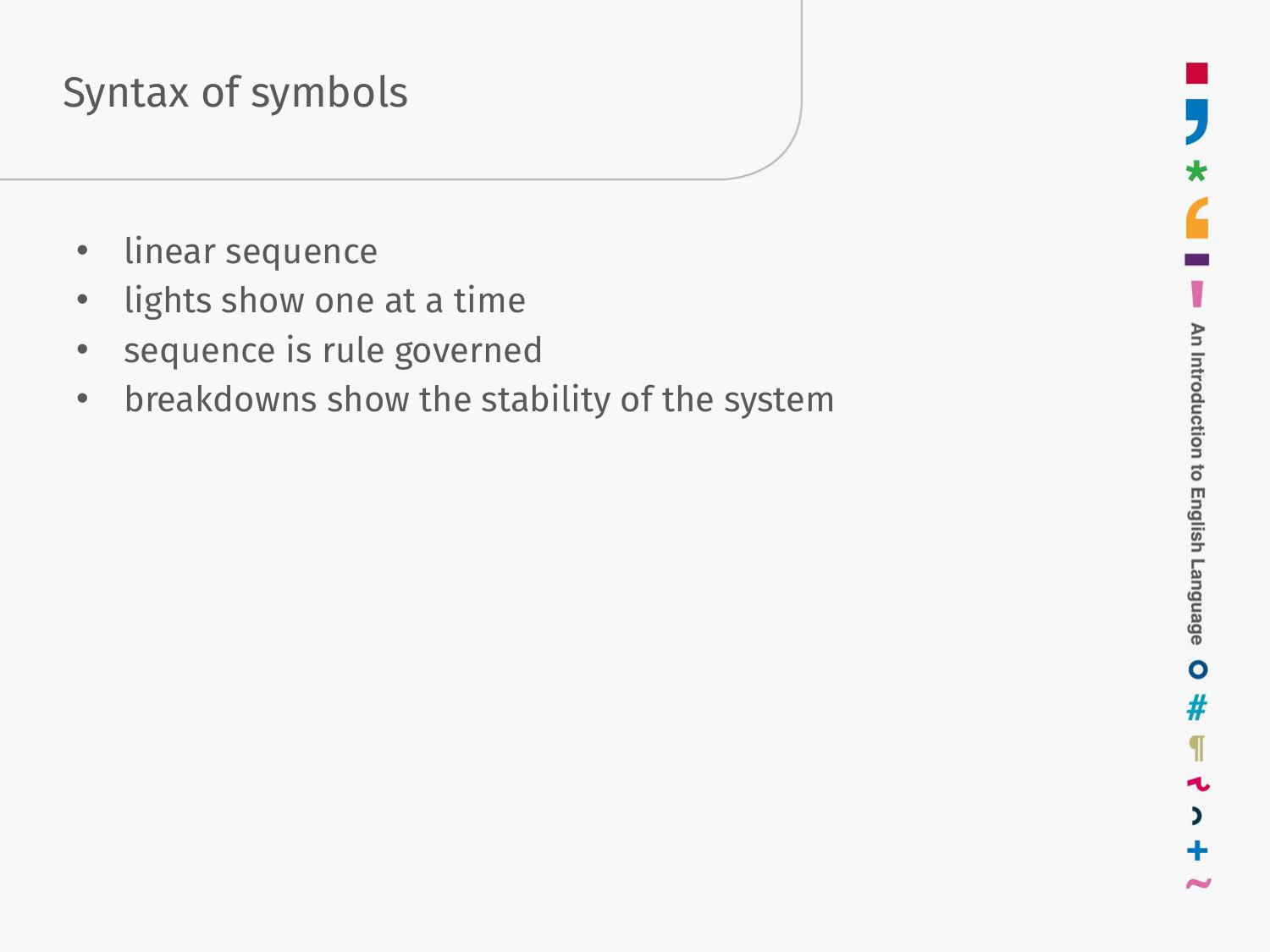

# Syntax of symbols
linear sequence
lights show one at a time
sequence is rule governed
breakdowns show the stability of the system